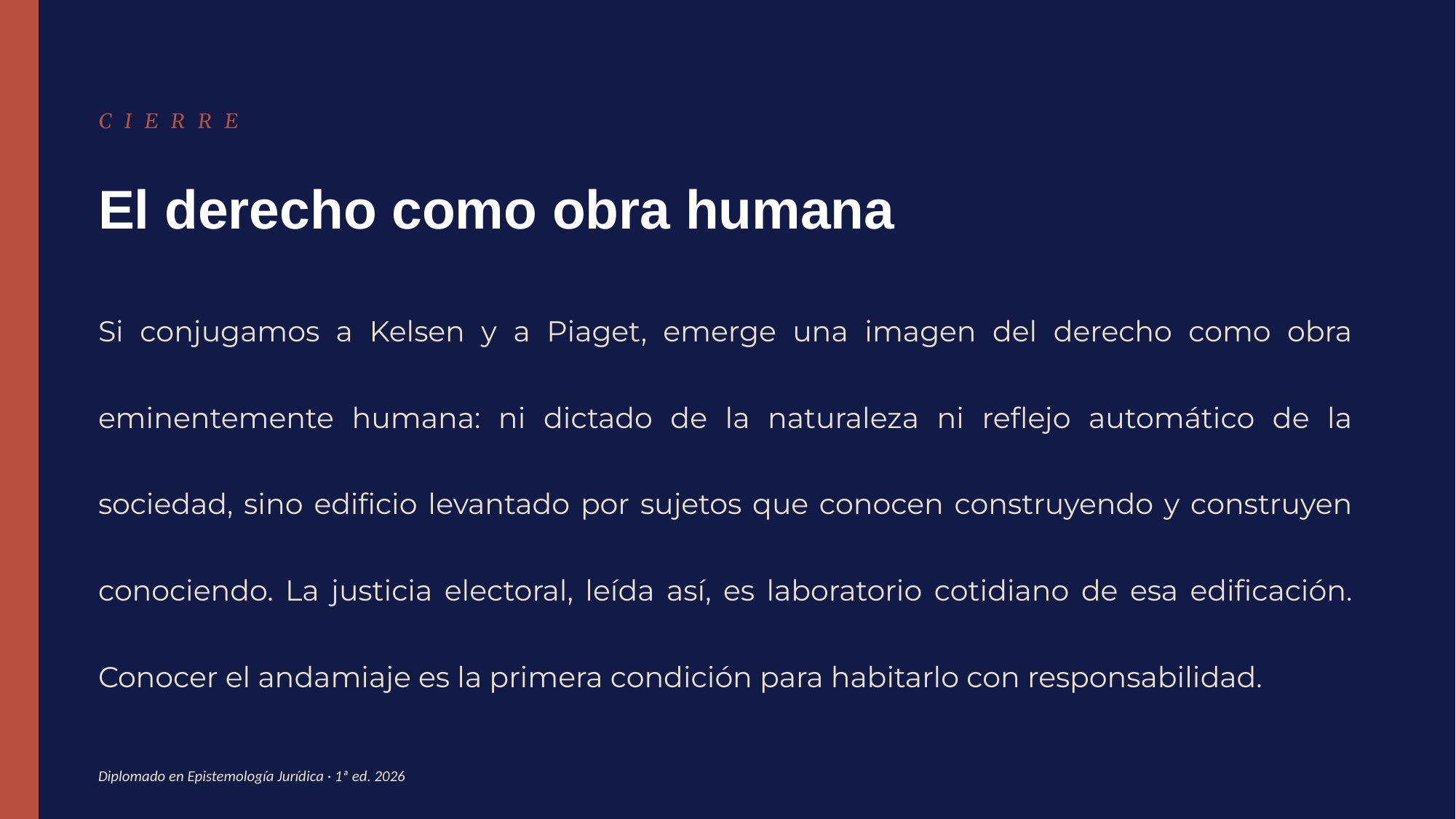

CIERRE
El derecho como obra humana
Si conjugamos a Kelsen y a Piaget, emerge una imagen del derecho como obra eminentemente humana: ni dictado de la naturaleza ni reflejo automático de la sociedad, sino edificio levantado por sujetos que conocen construyendo y construyen conociendo. La justicia electoral, leída así, es laboratorio cotidiano de esa edificación. Conocer el andamiaje es la primera condición para habitarlo con responsabilidad.
Diplomado en Epistemología Jurídica · 1ª ed. 2026